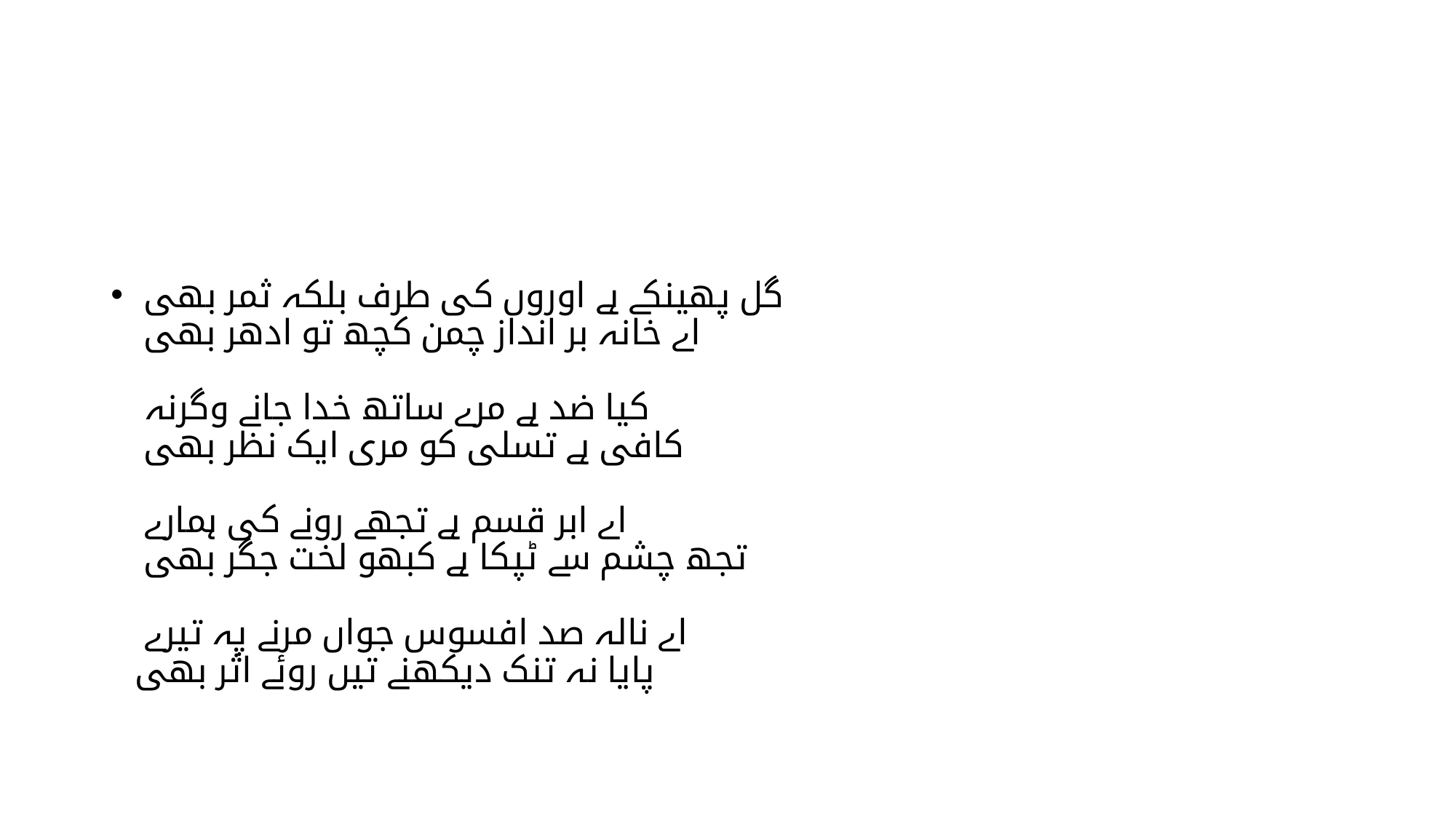

#

گل پھینکے ہے اوروں کی طرف بلکہ ثمر بھی
اے خانہ بر انداز چمن کچھ تو ادھر بھی
کیا ضد ہے مرے ساتھ خدا جانے وگرنہ
کافی ہے تسلی کو مری ایک نظر بھی
اے ابر قسم ہے تجھے رونے کی ہمارے
تجھ چشم سے ٹپکا ہے کبھو لخت جگر بھی
اے نالہ صد افسوس جواں مرنے پہ تیرے
پایا نہ تنک دیکھنے تیں روئے اثر بھی